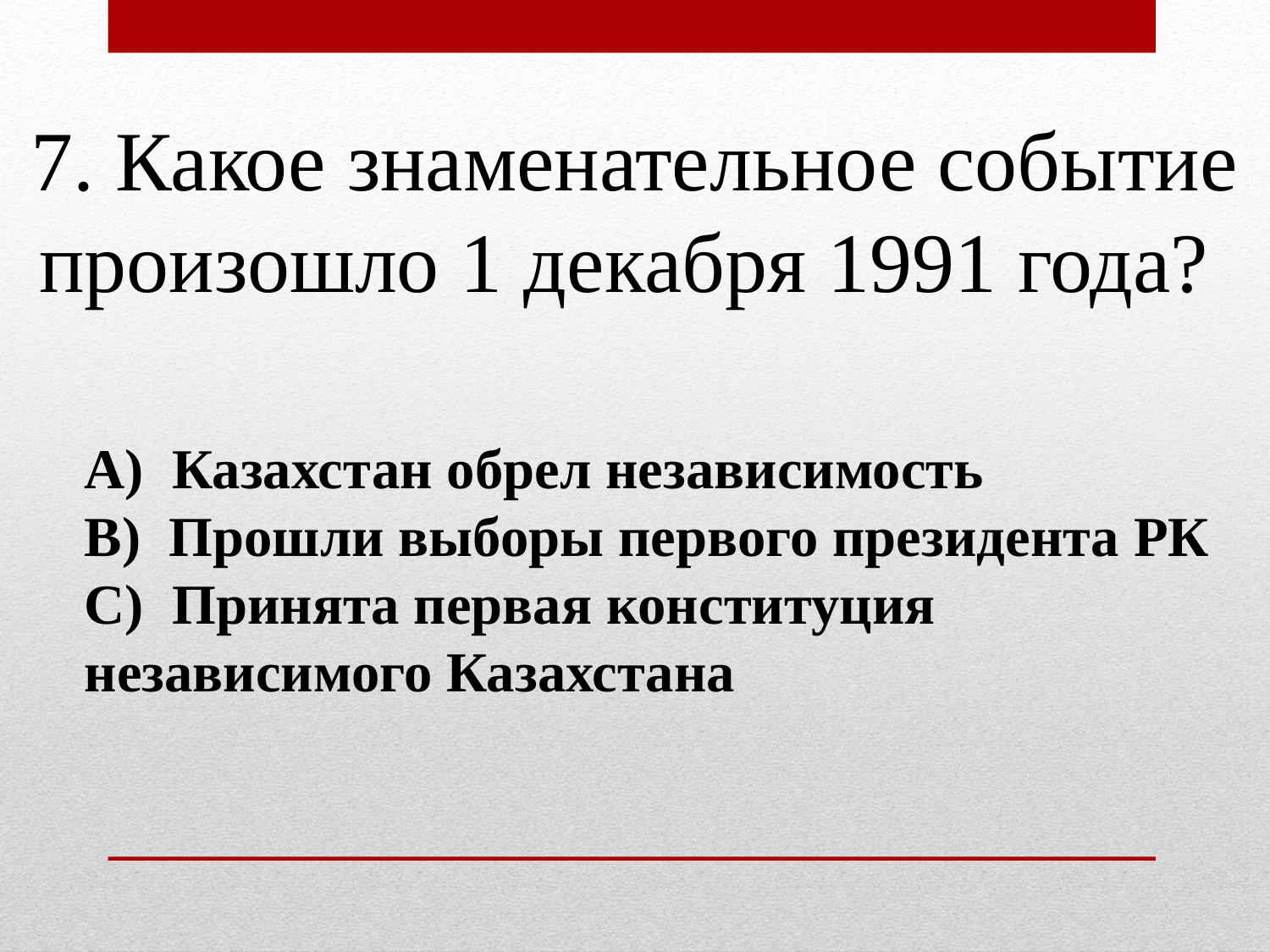

7. Какое знаменательное событие произошло 1 декабря 1991 года?
А)  Казахстан обрел независимость
В)  Прошли выборы первого президента РК
С)  Принята первая конституция независимого Казахстана